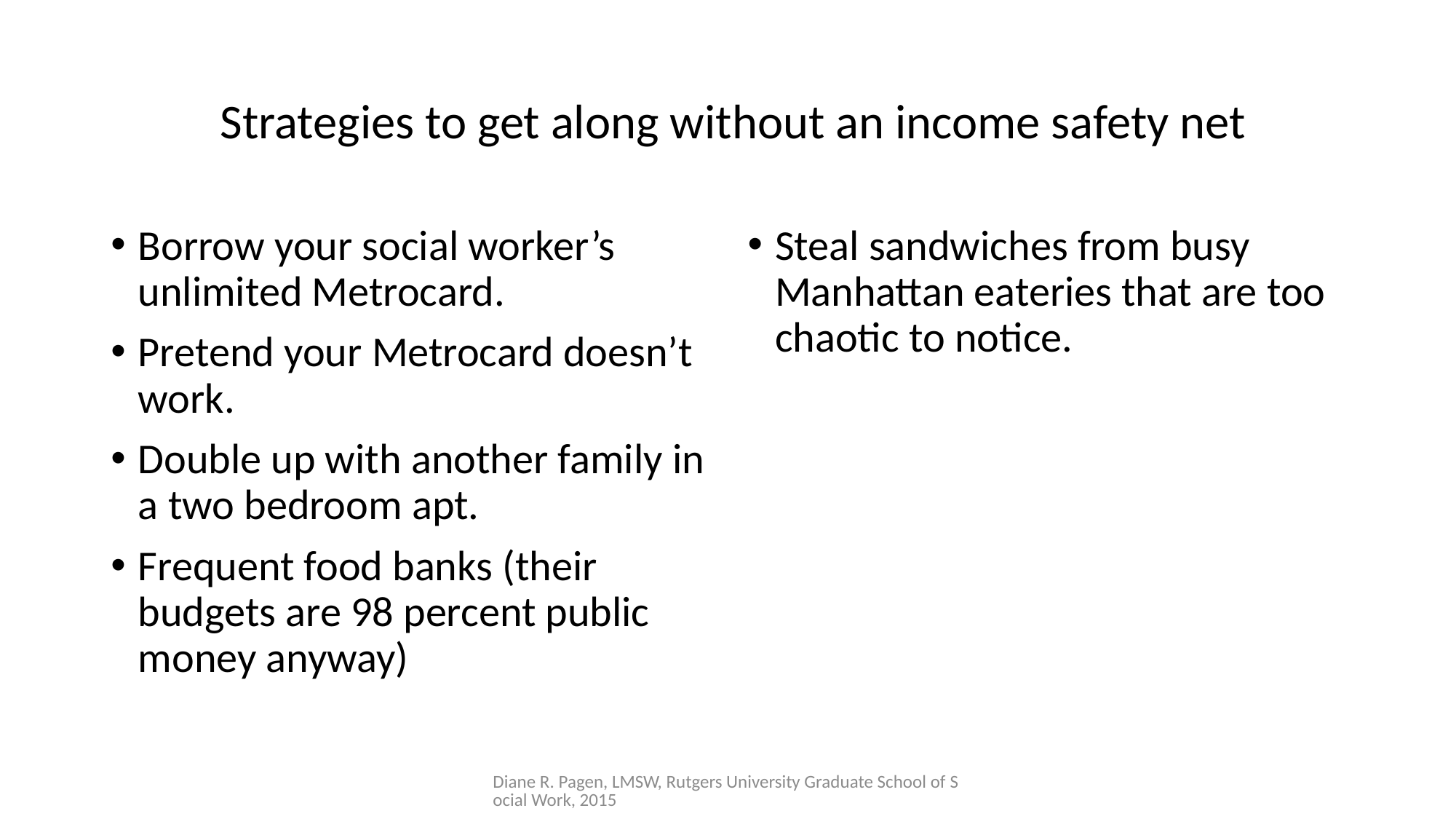

# Strategies to get along without an income safety net
Borrow your social worker’s unlimited Metrocard.
Pretend your Metrocard doesn’t work.
Double up with another family in a two bedroom apt.
Frequent food banks (their budgets are 98 percent public money anyway)
Steal sandwiches from busy Manhattan eateries that are too chaotic to notice.
Diane R. Pagen, LMSW, Rutgers University Graduate School of Social Work, 2015